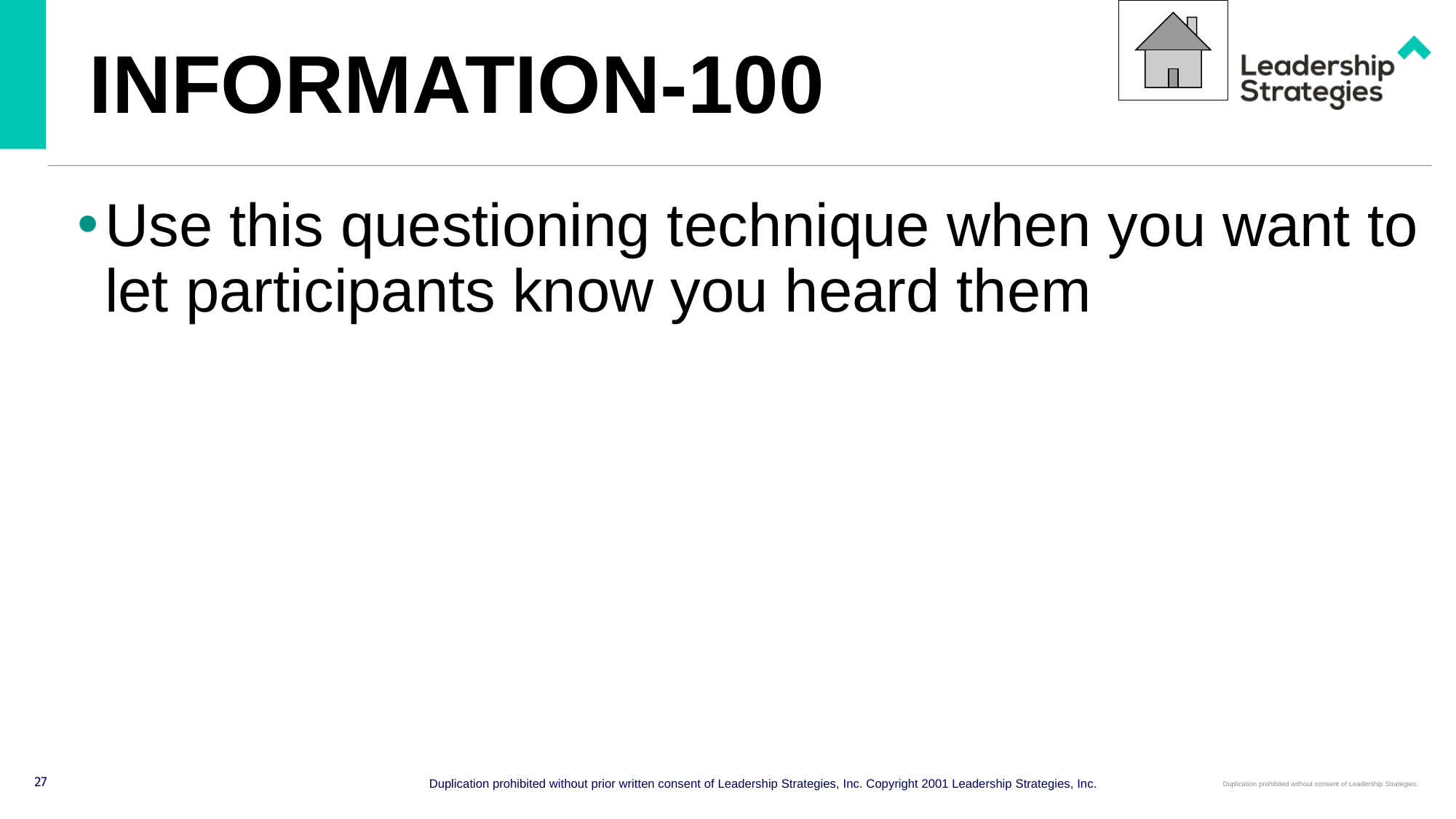

# INFORMATION-100
Use this questioning technique when you want to let participants know you heard them

27
Duplication prohibited without prior written consent of Leadership Strategies, Inc. Copyright 2001 Leadership Strategies, Inc.